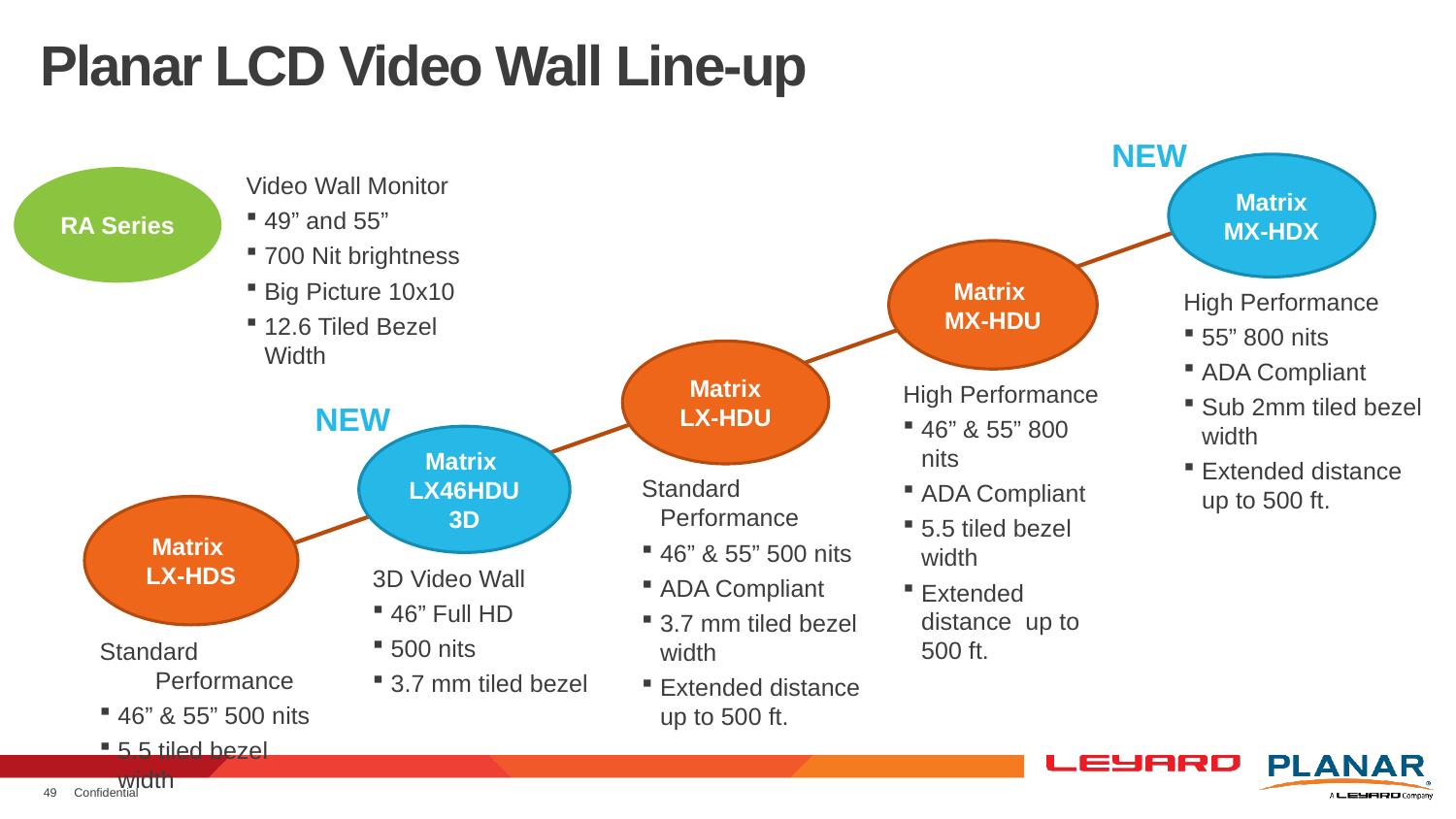

# Planar LCD Video Wall Line-up
NEW
Matrix
MX-HDX
Video Wall Monitor
49” and 55”
700 Nit brightness
Big Picture 10x10
12.6 Tiled Bezel Width
RA Series
Matrix  MX-HDU
High Performance
55” 800 nits
ADA Compliant
Sub 2mm tiled bezel width
Extended distance  up to 500 ft.

Matrix
LX-HDU
High Performance
46” & 55” 800 nits
ADA Compliant
5.5 tiled bezel width
Extended distance  up to 500 ft.

NEW
Matrix  LX46HDU 3D
Standard Performance
46” & 55” 500 nits
ADA Compliant
3.7 mm tiled bezel width
Extended distance  up to 500 ft.
Matrix
LX-HDS
3D Video Wall
46” Full HD
500 nits
3.7 mm tiled bezel
Standard Performance
46” & 55” 500 nits
5.5 tiled bezel width